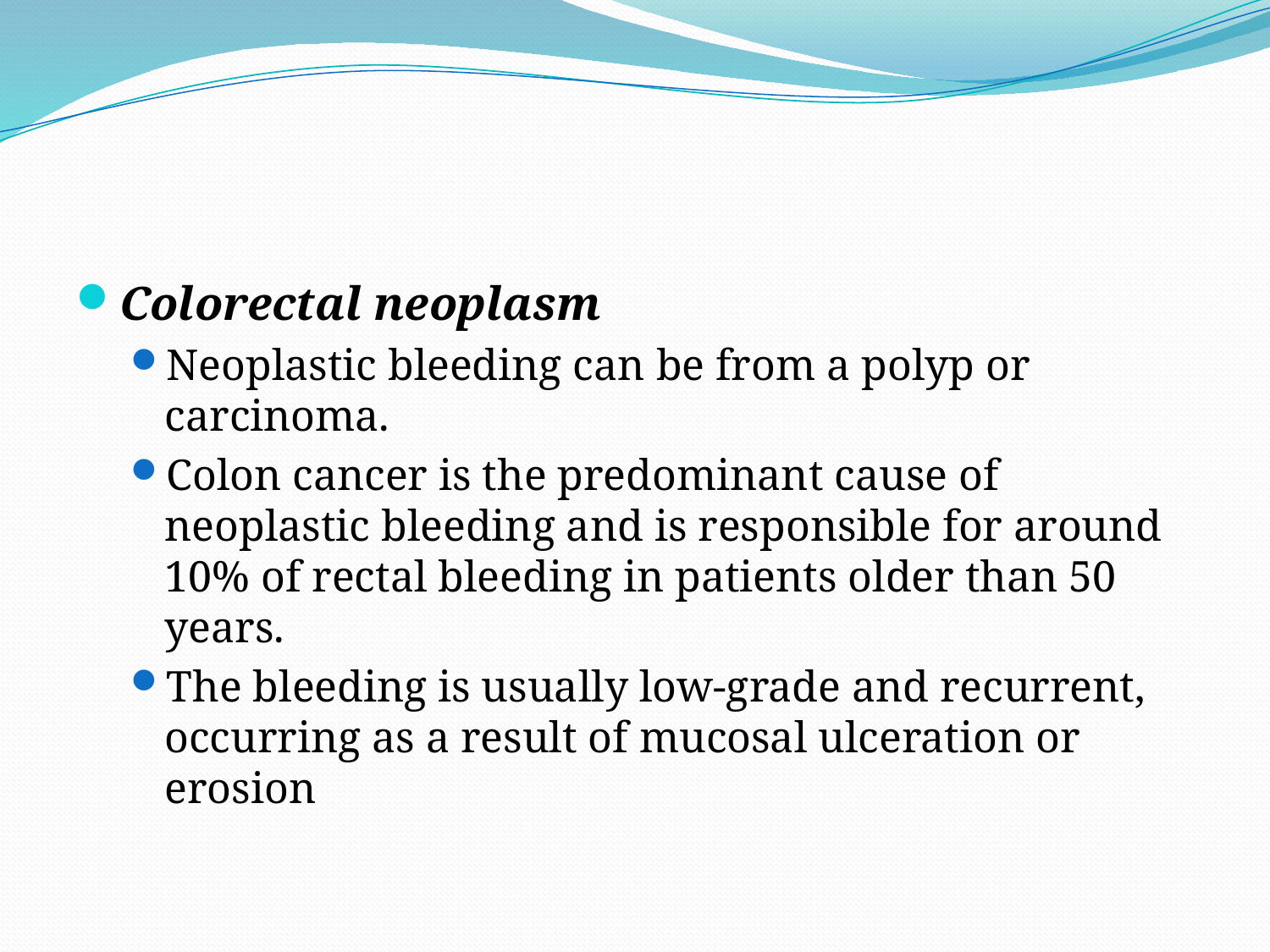

#
Colorectal neoplasm
Neoplastic bleeding can be from a polyp or carcinoma.
Colon cancer is the predominant cause of neoplastic bleeding and is responsible for around 10% of rectal bleeding in patients older than 50 years.
The bleeding is usually low-grade and recurrent, occurring as a result of mucosal ulceration or erosion